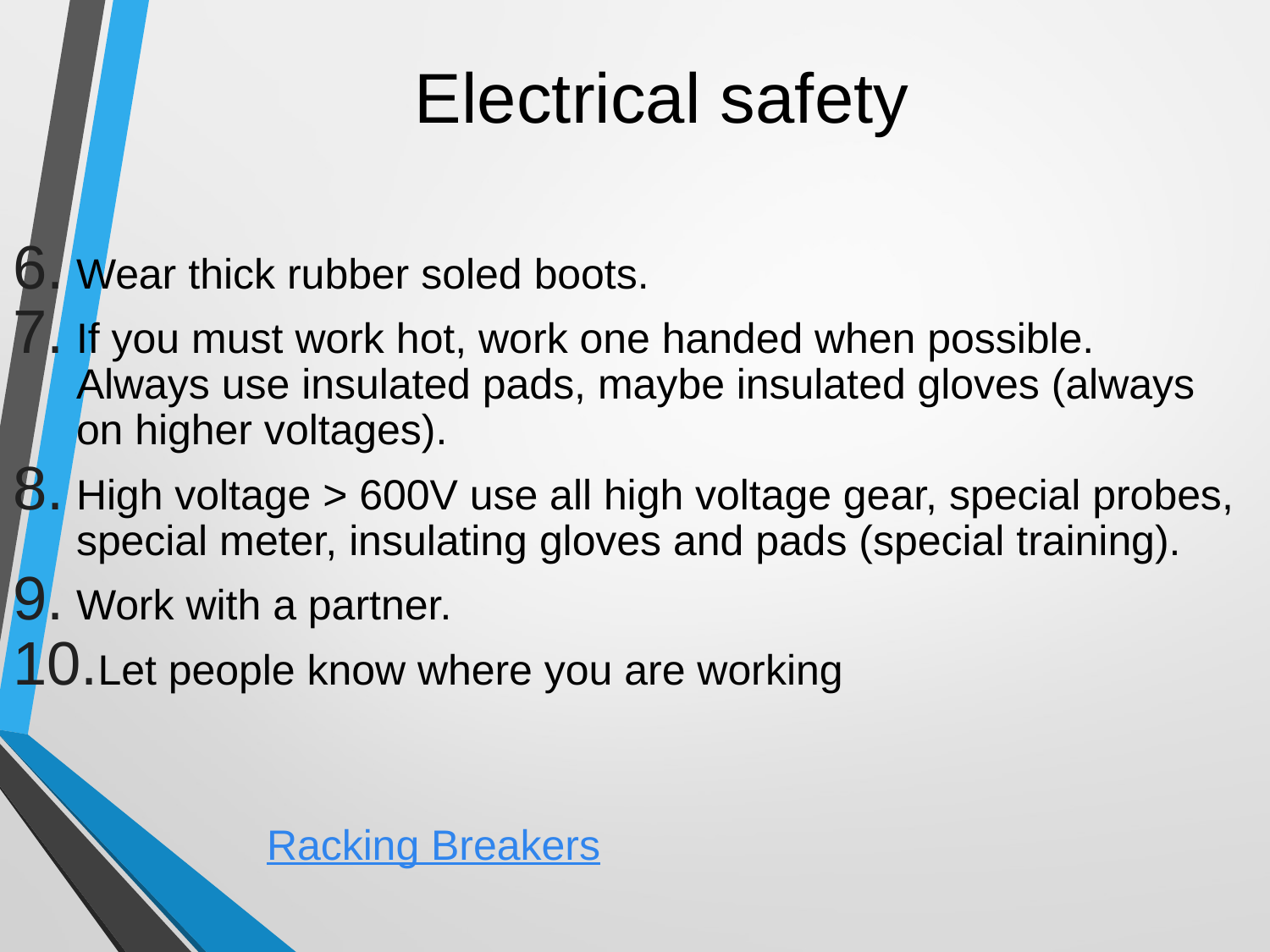

# Electrical safety
Wear thick rubber soled boots.
If you must work hot, work one handed when possible.  Always use insulated pads, maybe insulated gloves (always on higher voltages).
High voltage > 600V use all high voltage gear, special probes, special meter, insulating gloves and pads (special training).
Work with a partner.
Let people know where you are working

											Racking Breakers